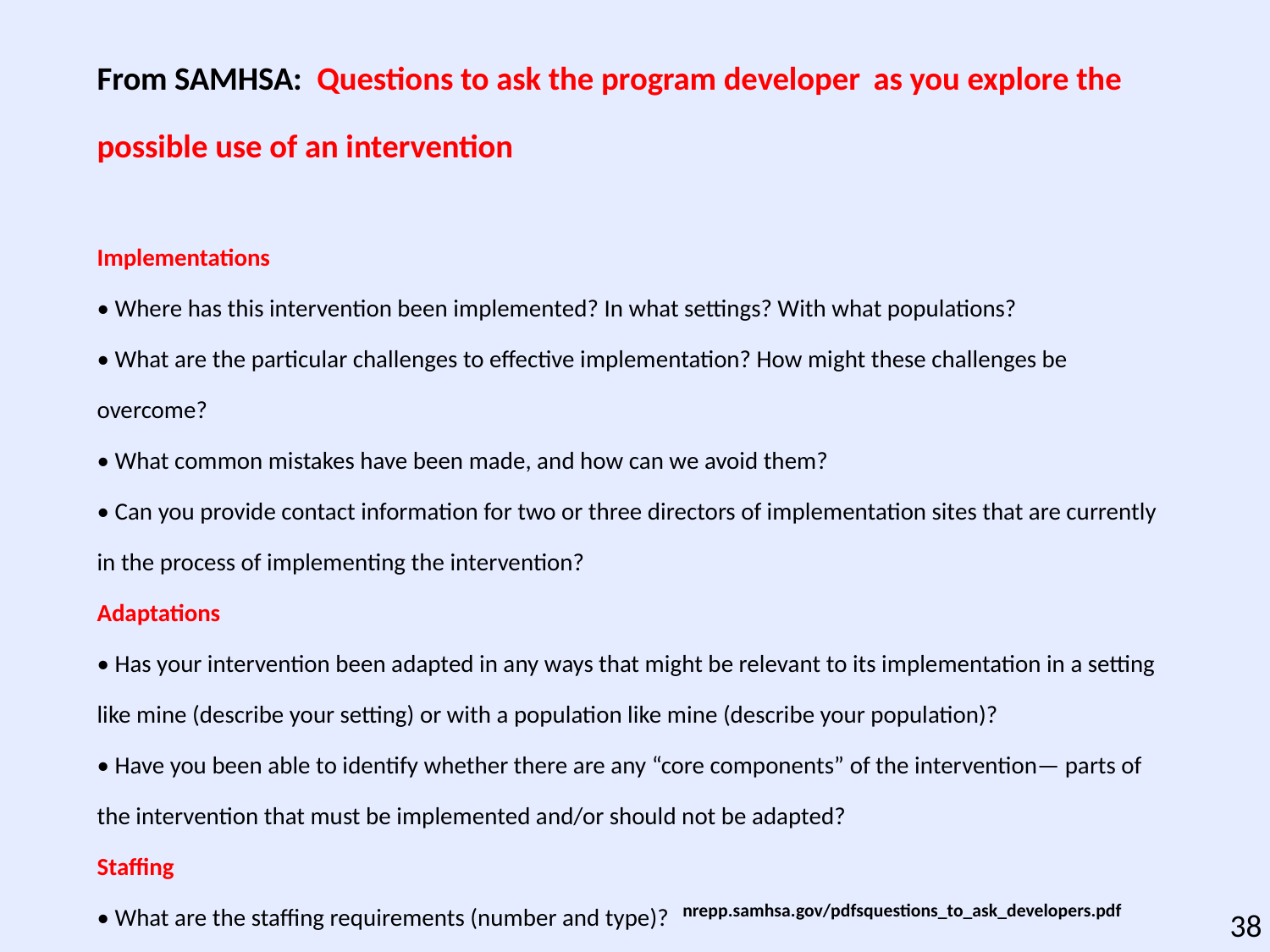

From SAMHSA:  Questions to ask the program developer as you explore the possible use of an intervention

Implementations
• Where has this intervention been implemented? In what settings? With what populations?
• What are the particular challenges to effective implementation? How might these challenges be overcome?
• What common mistakes have been made, and how can we avoid them?
• Can you provide contact information for two or three directors of implementation sites that are currently in the process of implementing the intervention?
Adaptations
• Has your intervention been adapted in any ways that might be relevant to its implementation in a setting like mine (describe your setting) or with a population like mine (describe your population)?
• Have you been able to identify whether there are any “core components” of the intervention— parts of the intervention that must be implemented and/or should not be adapted?
Staffing
• What are the staffing requirements (number and type)?
• What are the minimum staff qualifications (degree, experience)?
• What methods are used to select the best candidates (philosophy, skills)?
• Is there a recommended practitioner-to-client ratio?
• Is there a recommended supervisor-to-practitioner ratio?

nrepp.samhsa.gov/pdfsquestions_to_ask_developers.pdf
38